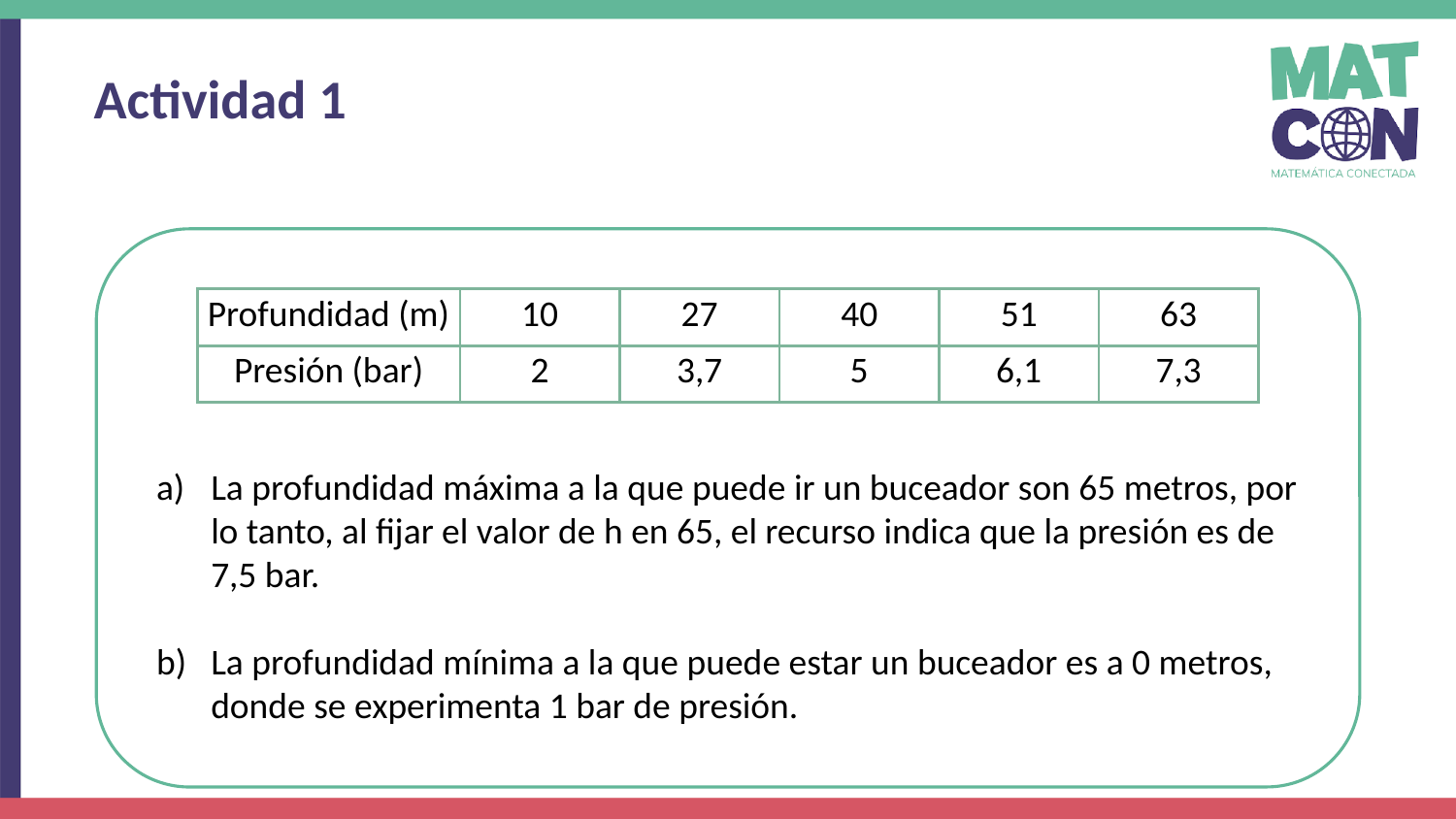

Actividad 1

La profundidad máxima a la que puede ir un buceador son 65 metros, por lo tanto, al fijar el valor de h en 65, el recurso indica que la presión es de 7,5 bar.
La profundidad mínima a la que puede estar un buceador es a 0 metros, donde se experimenta 1 bar de presión.
| Profundidad (m) | 10 | 27 | 40 | 51 | 63 |
| --- | --- | --- | --- | --- | --- |
| Presión (bar) | 2 | 3,7 | 5 | 6,1 | 7,3 |